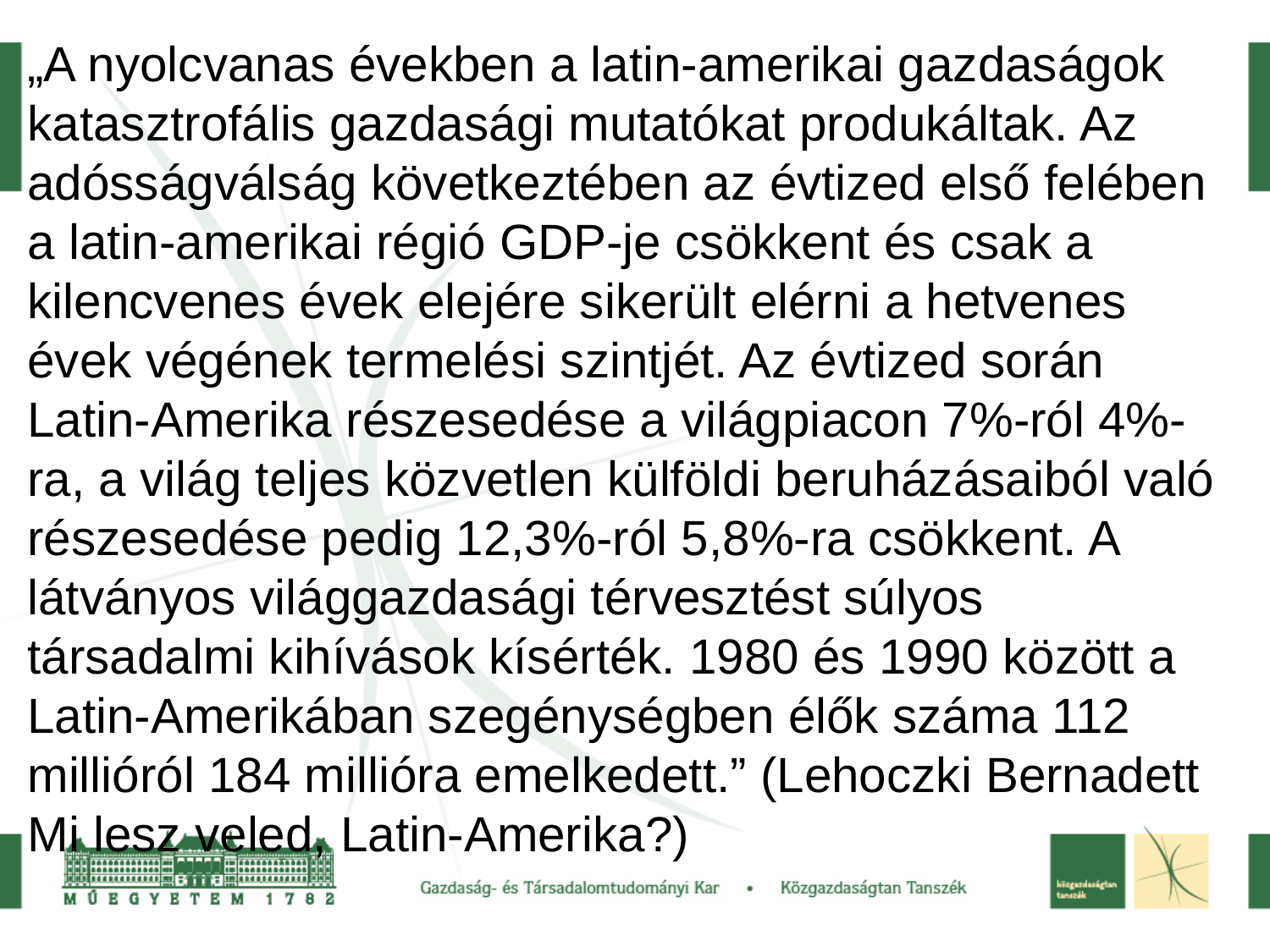

„A nyolcvanas években a latin-amerikai gazdaságok katasztrofális gazdasági mutatókat produkáltak. Az adósságválság következtében az évtized első felében a latin-amerikai régió GDP-je csökkent és csak a kilencvenes évek elejére sikerült elérni a hetvenes évek végének termelési szintjét. Az évtized során Latin-Amerika részesedése a világpiacon 7%-ról 4%-ra, a világ teljes közvetlen külföldi beruházásaiból való részesedése pedig 12,3%-ról 5,8%-ra csökkent. A látványos világgazdasági térvesztést súlyos társadalmi kihívások kísérték. 1980 és 1990 között a Latin-Amerikában szegénységben élők száma 112 millióról 184 millióra emelkedett.” (Lehoczki Bernadett Mi lesz veled, Latin-Amerika?)